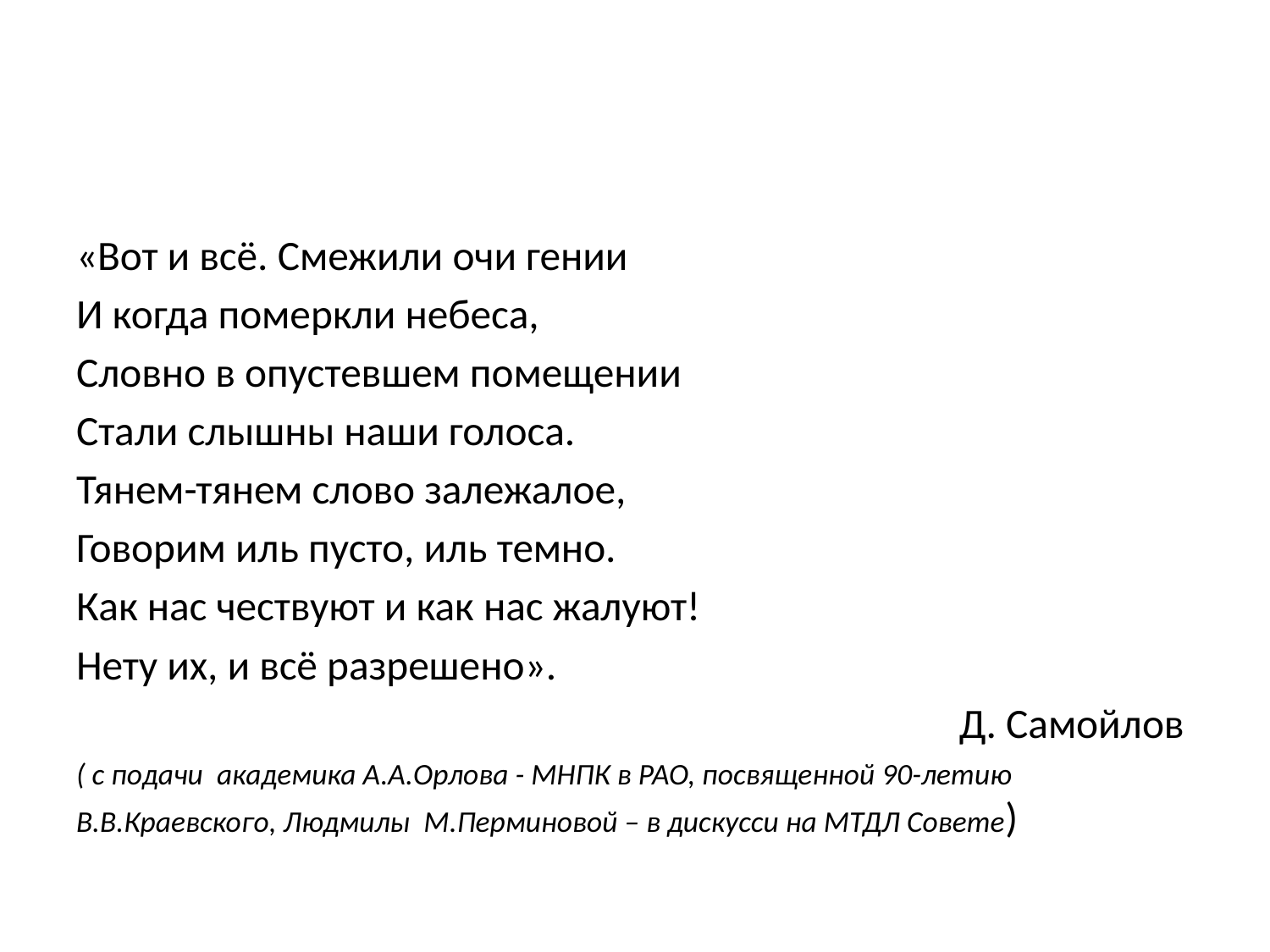

#
«Вот и всё. Смежили очи гении
И когда померкли небеса,
Словно в опустевшем помещении
Стали слышны наши голоса.
Тянем-тянем слово залежалое,
Говорим иль пусто, иль темно.
Как нас чествуют и как нас жалуют!
Нету их, и всё разрешено».
 Д. Самойлов
( с подачи  академика А.А.Орлова - МНПК в РАО, посвященной 90-летию В.В.Краевского, Людмилы  М.Перминовой – в дискусси на МТДЛ Совете)